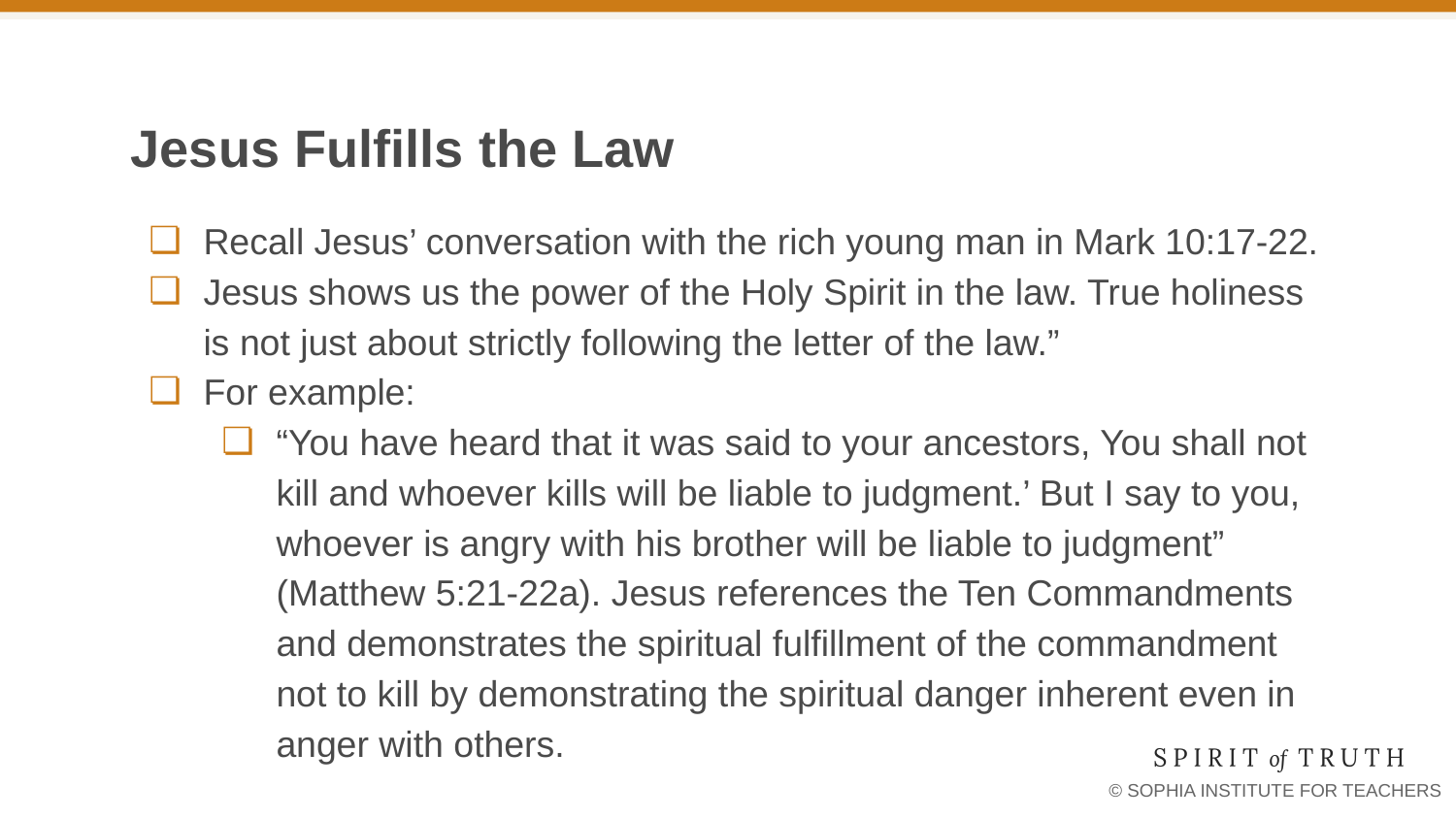

# Jesus Fulfills the Law
Recall Jesus’ conversation with the rich young man in Mark 10:17-22.
Jesus shows us the power of the Holy Spirit in the law. True holiness is not just about strictly following the letter of the law.”
For example:
“You have heard that it was said to your ancestors, You shall not kill and whoever kills will be liable to judgment.’ But I say to you, whoever is angry with his brother will be liable to judgment” (Matthew 5:21-22a). Jesus references the Ten Commandments and demonstrates the spiritual fulfillment of the commandment not to kill by demonstrating the spiritual danger inherent even in anger with others.